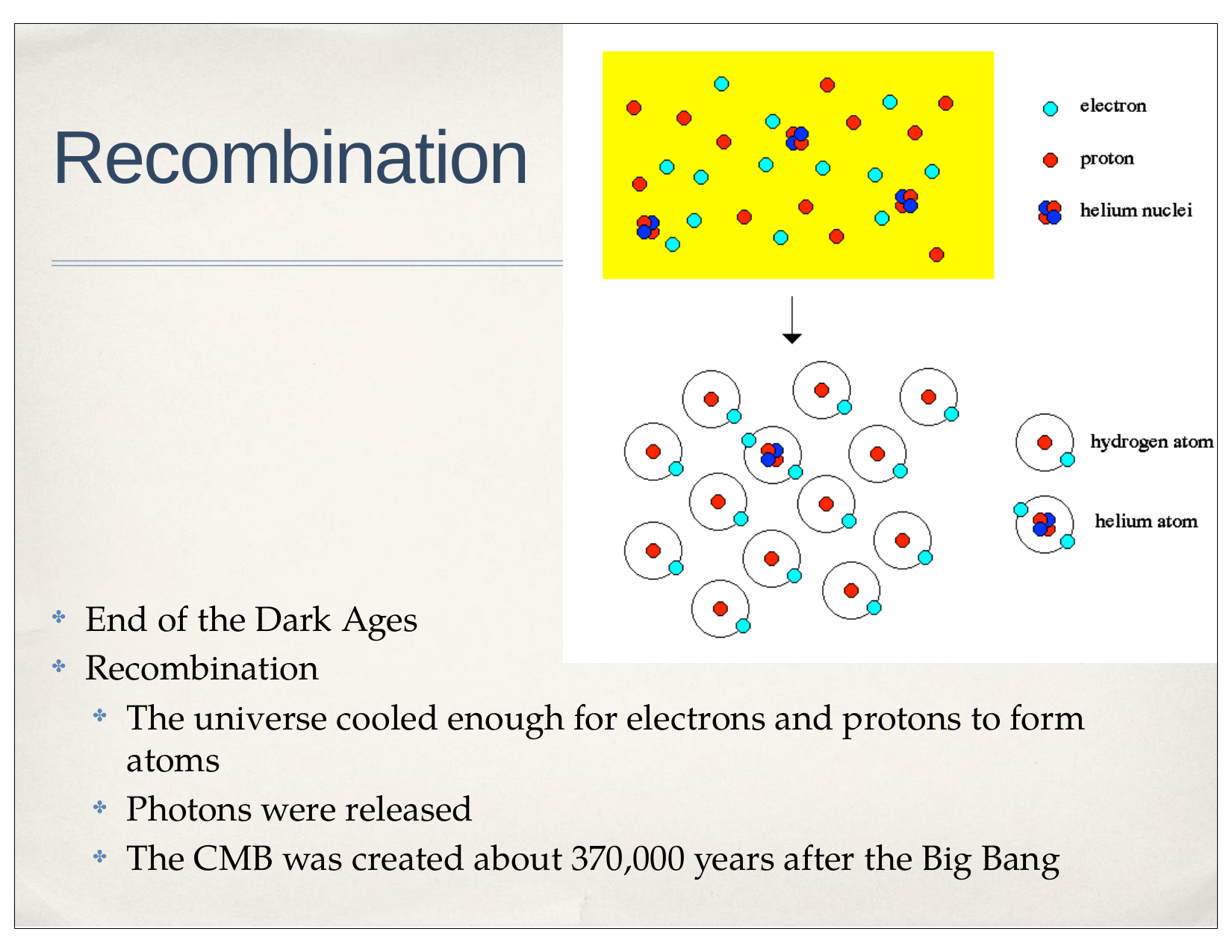

# Recombination

End of the Dark Ages Recombination
✤
✤
The universe cooled enough for electrons and protons to form atoms
Photons were released
The CMB was created about 370,000 years after the Big Bang
✤
✤
✤